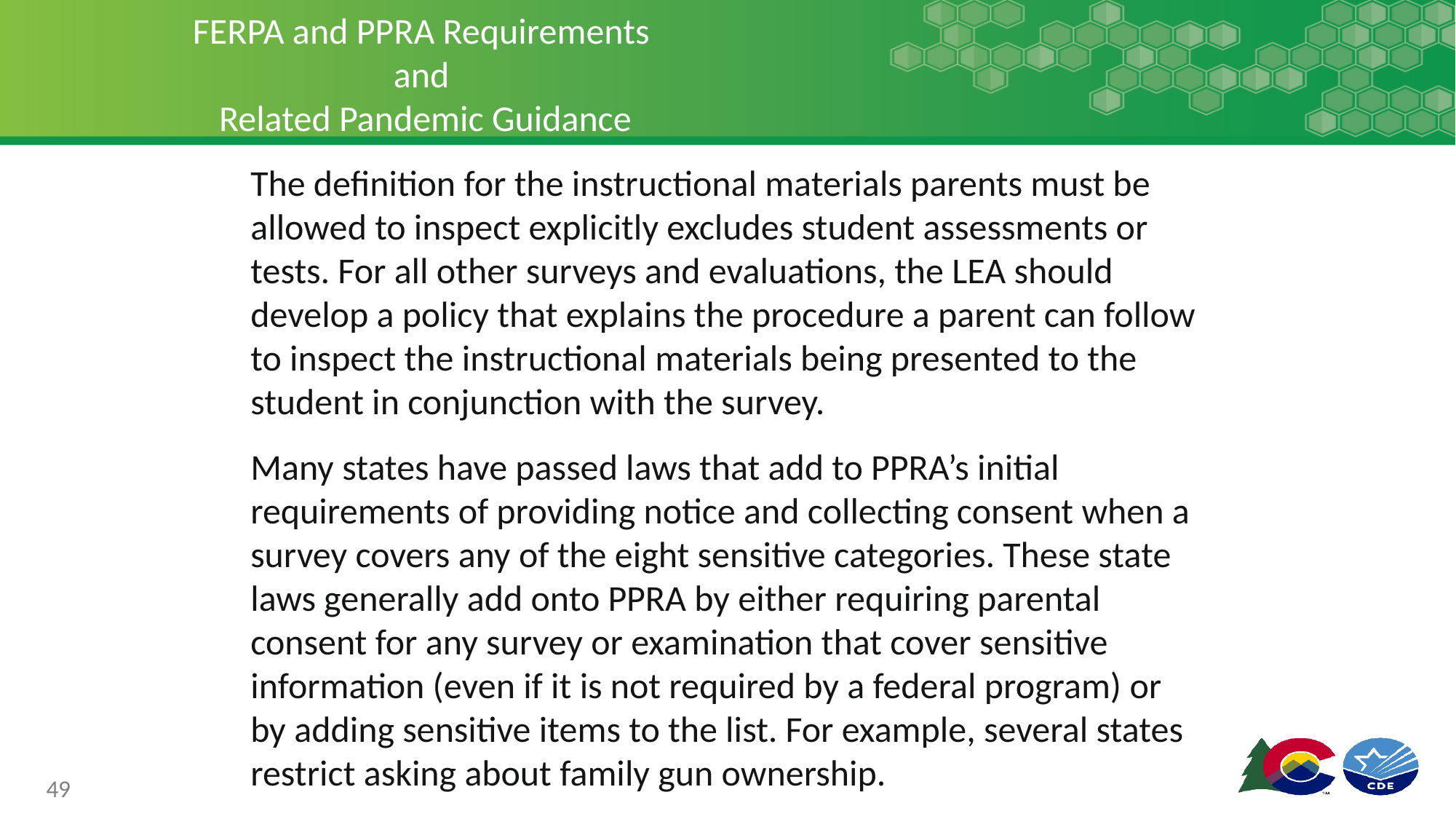

# FERPA and PPRA Requirements and Related Pandemic Guidance

The definition for the instructional materials parents must be allowed to inspect explicitly excludes student assessments or tests. For all other surveys and evaluations, the LEA should develop a policy that explains the procedure a parent can follow to inspect the instructional materials being presented to the student in conjunction with the survey.

Many states have passed laws that add to PPRA’s initial requirements of providing notice and collecting consent when a survey covers any of the eight sensitive categories. These state laws generally add onto PPRA by either requiring parental consent for any survey or examination that cover sensitive information (even if it is not required by a federal program) or by adding sensitive items to the list. For example, several states restrict asking about family gun ownership.

49